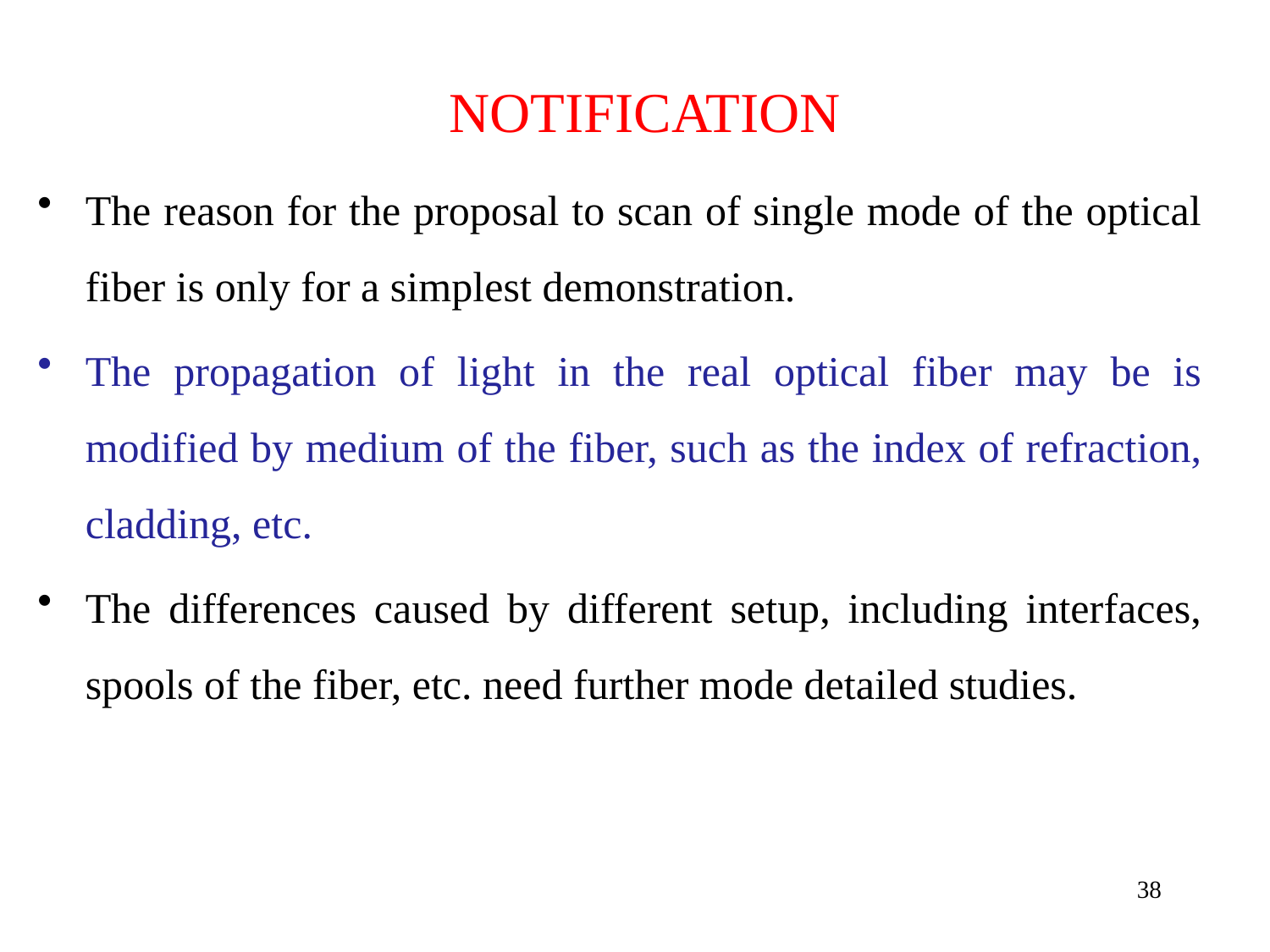

NOTIFICATION
The reason for the proposal to scan of single mode of the optical fiber is only for a simplest demonstration.
The propagation of light in the real optical fiber may be is modified by medium of the fiber, such as the index of refraction, cladding, etc.
The differences caused by different setup, including interfaces, spools of the fiber, etc. need further mode detailed studies.
38